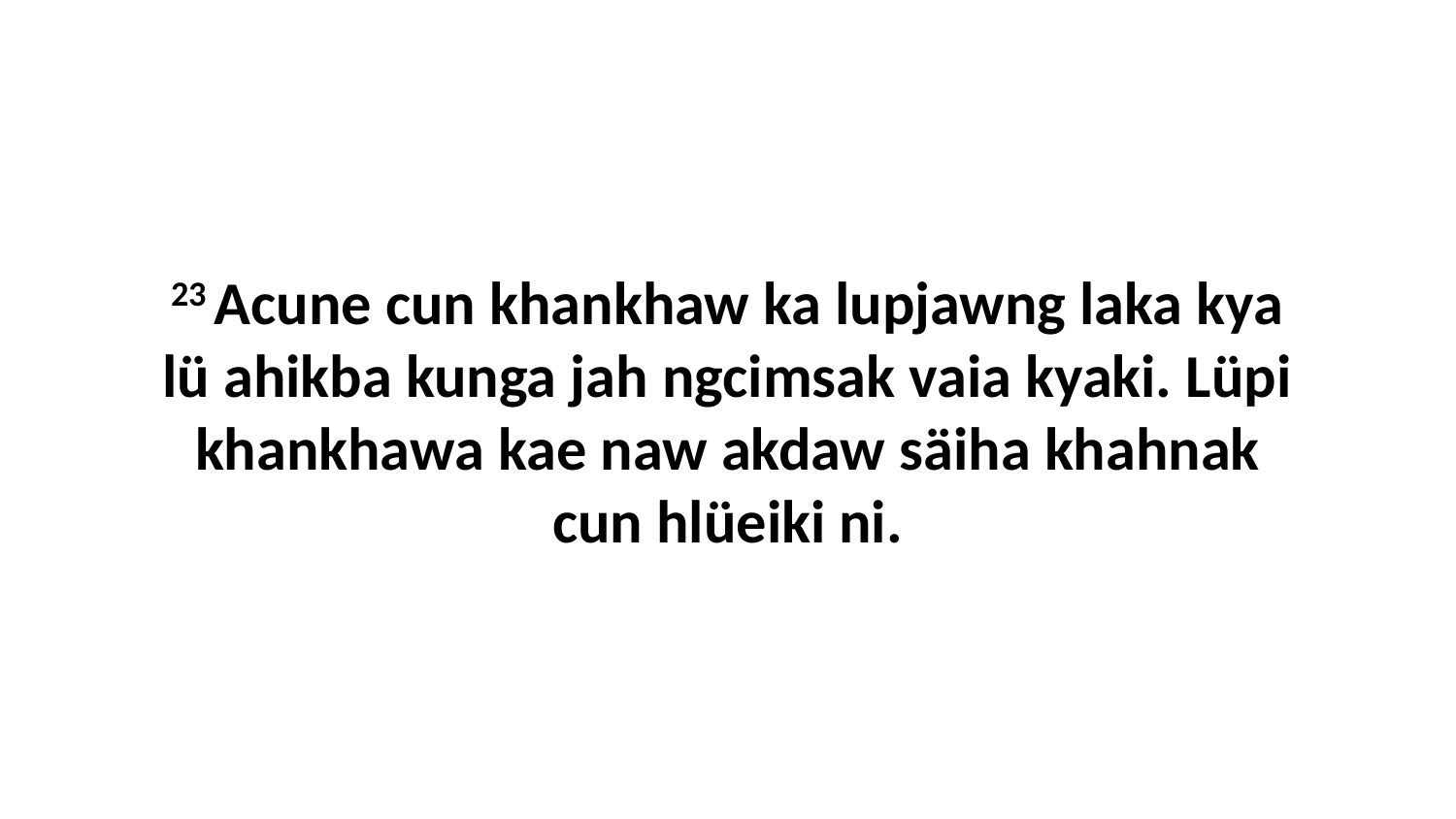

23 Acune cun khankhaw ka lupjawng laka kya lü ahikba kunga jah ngcimsak vaia kyaki. Lüpi khankhawa kae naw akdaw säiha khahnak cun hlüeiki ni.